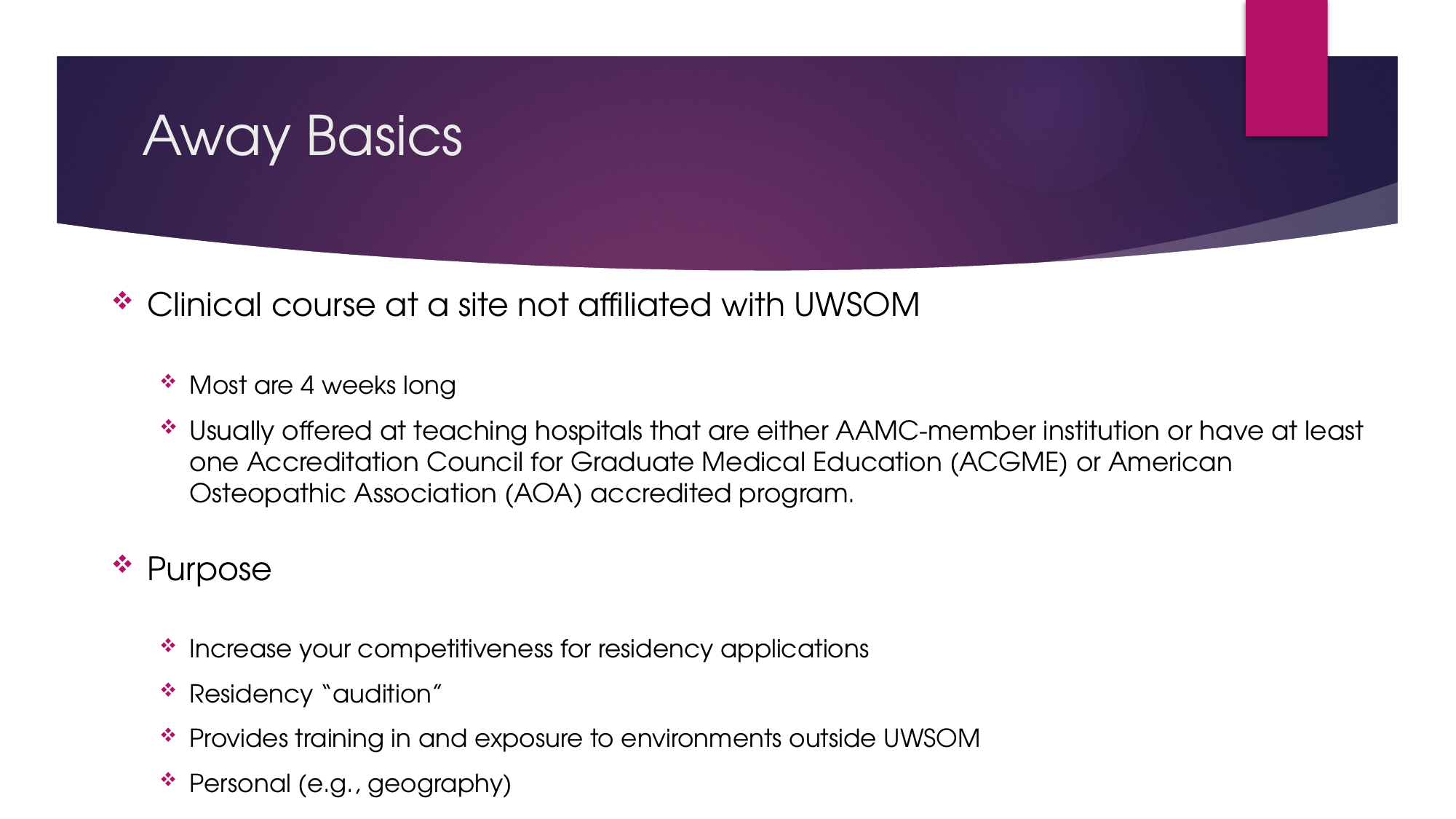

# Away Basics
Clinical course at a site not affiliated with UWSOM

Most are 4 weeks long
Usually offered at teaching hospitals that are either AAMC-member institution or have at least one Accreditation Council for Graduate Medical Education (ACGME) or American Osteopathic Association (AOA) accredited program.

Purpose

Increase your competitiveness for residency applications
Residency “audition”
Provides training in and exposure to environments outside UWSOM
Personal (e.g., geography)